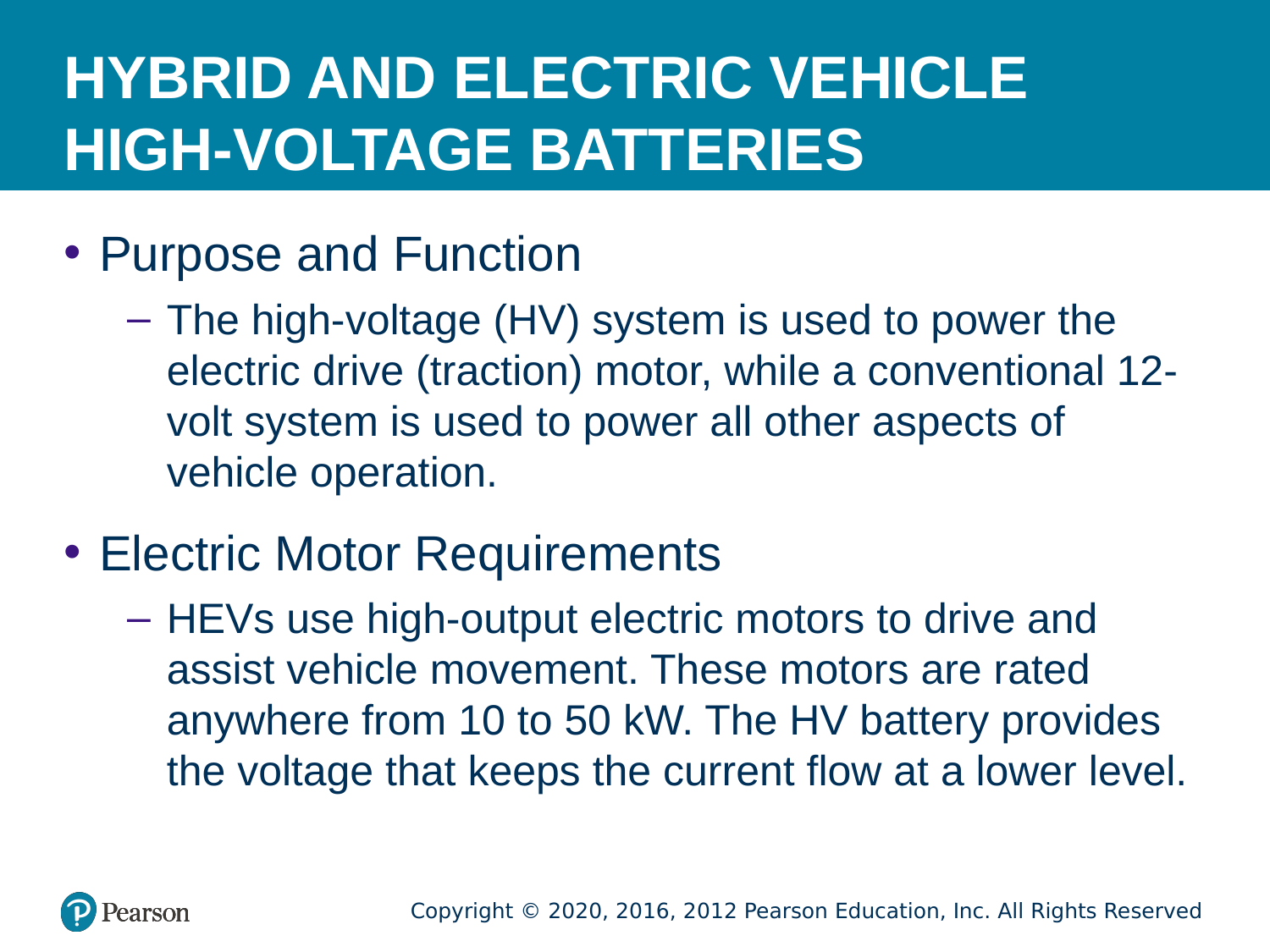

# HYBRID AND ELECTRIC VEHICLE HIGH-VOLTAGE BATTERIES
Purpose and Function
The high-voltage (HV) system is used to power the electric drive (traction) motor, while a conventional 12-volt system is used to power all other aspects of vehicle operation.
Electric Motor Requirements
HEVs use high-output electric motors to drive and assist vehicle movement. These motors are rated anywhere from 10 to 50 kW. The HV battery provides the voltage that keeps the current flow at a lower level.